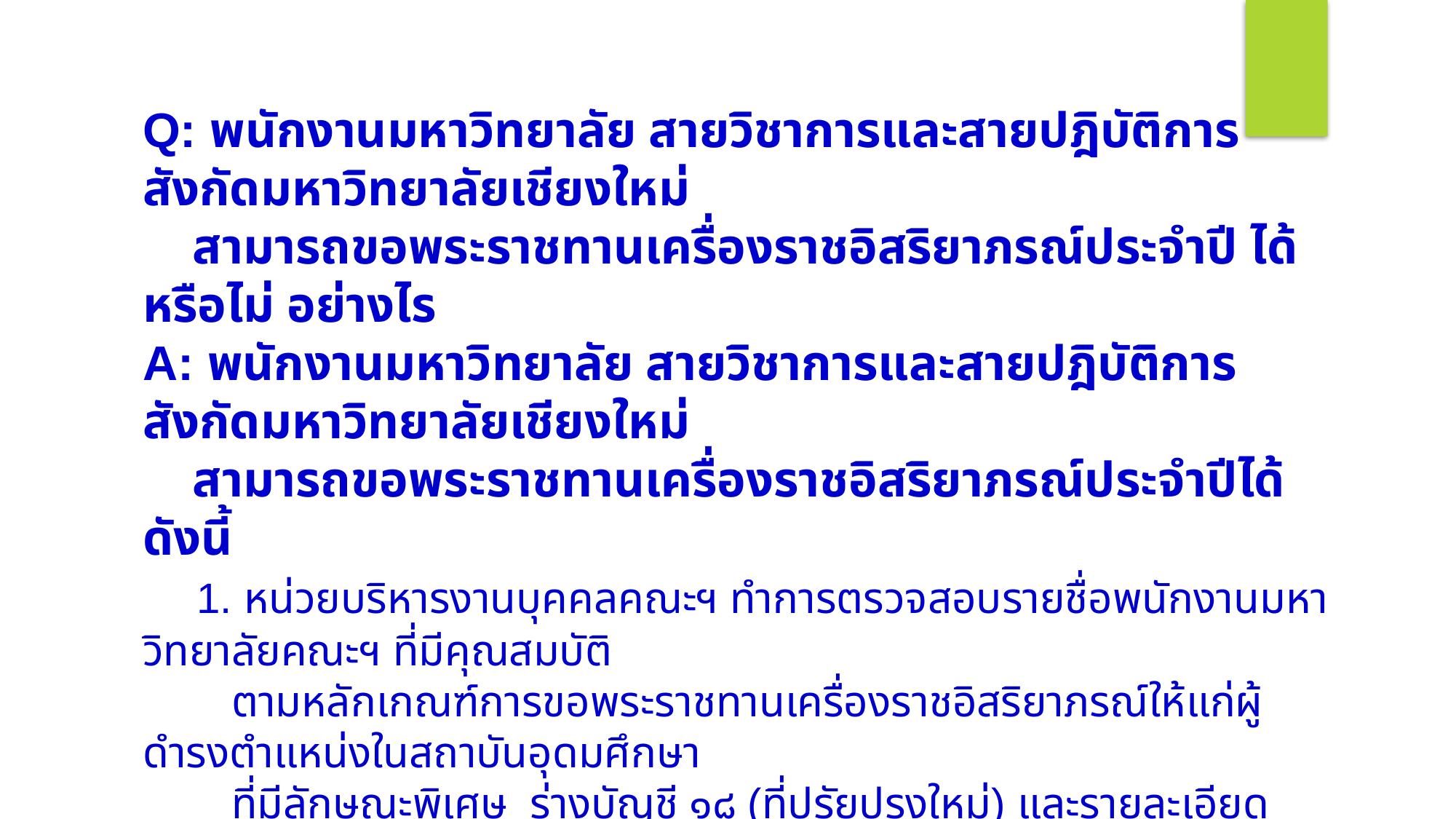

Q: พนักงานมหาวิทยาลัย สายวิชาการและสายปฎิบัติการ สังกัดมหาวิทยาลัยเชียงใหม่
    สามารถขอพระราชทานเครื่องราชอิสริยาภรณ์ประจำปี ได้หรือไม่ อย่างไร
A: พนักงานมหาวิทยาลัย สายวิชาการและสายปฎิบัติการ สังกัดมหาวิทยาลัยเชียงใหม่
    สามารถขอพระราชทานเครื่องราชอิสริยาภรณ์ประจำปีได้ ดังนี้
    1. หน่วยบริหารงานบุคคลคณะฯ ทำการตรวจสอบรายชื่อพนักงานมหาวิทยาลัยคณะฯ ที่มีคุณสมบัติ
        ตามหลักเกณฑ์การขอพระราชทานเครื่องราชอิสริยาภรณ์ให้แก่ผู้ดำรงตำแหน่งในสถาบันอุดมศึกษา
        ที่มีลักษณะพิเศษ  ร่างบัญชี ๑๘ (ที่ปรัยปรุงใหม่) และรายละเอียดเพิ่มเติมได้จากเอกสารคู่มือ
        กระบวนการบันทึกการเสนอขอพระราชทานเครื่องราชอิสริยาภรณ์พนักงานมหาวิทยาลัย
        โดยหน่วยบริหารงานบุคคล งานบริหารทั่วไป คณะเศรษฐศาสตร์
    2.  ต้องปฎิบัติงานติดต่อกันมาเป็นเวลาไม่น้อยกว่า 5 ปีบริบูรณ์นับแต่วันเริ่มจ้างจนถึงวันก่อนวันเฉลิม
         พระชนมพรรษา (รัชกาลที่ 10 คือ 28 กรกฎาคมของทุกปี) ที่จะขอพระราชทานไม่น้อยกว่า 60 วัน